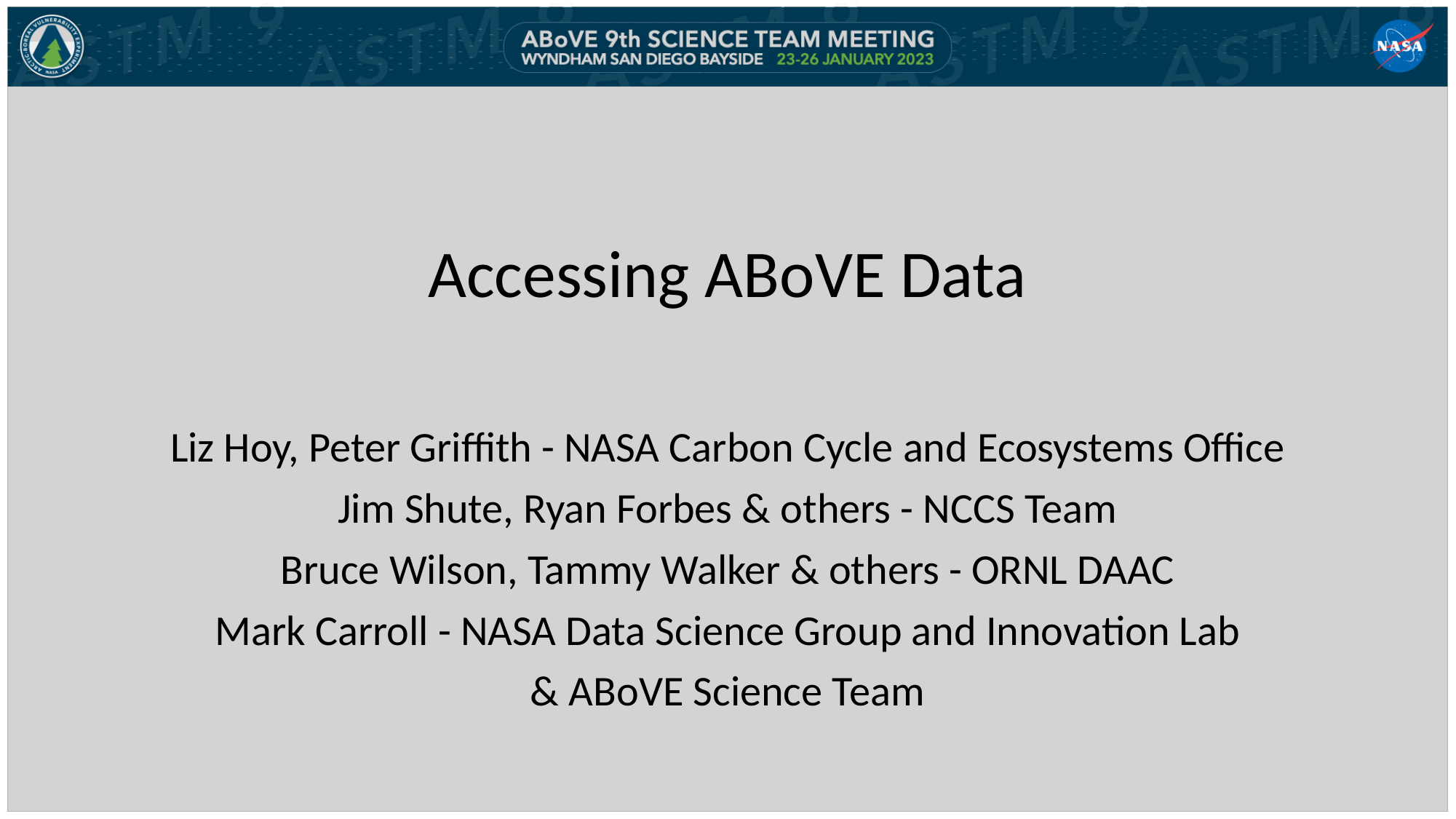

# Accessing ABoVE Data
Liz Hoy, Peter Griffith - NASA Carbon Cycle and Ecosystems Office
Jim Shute, Ryan Forbes & others - NCCS Team
Bruce Wilson, Tammy Walker & others - ORNL DAAC
Mark Carroll - NASA Data Science Group and Innovation Lab
& ABoVE Science Team